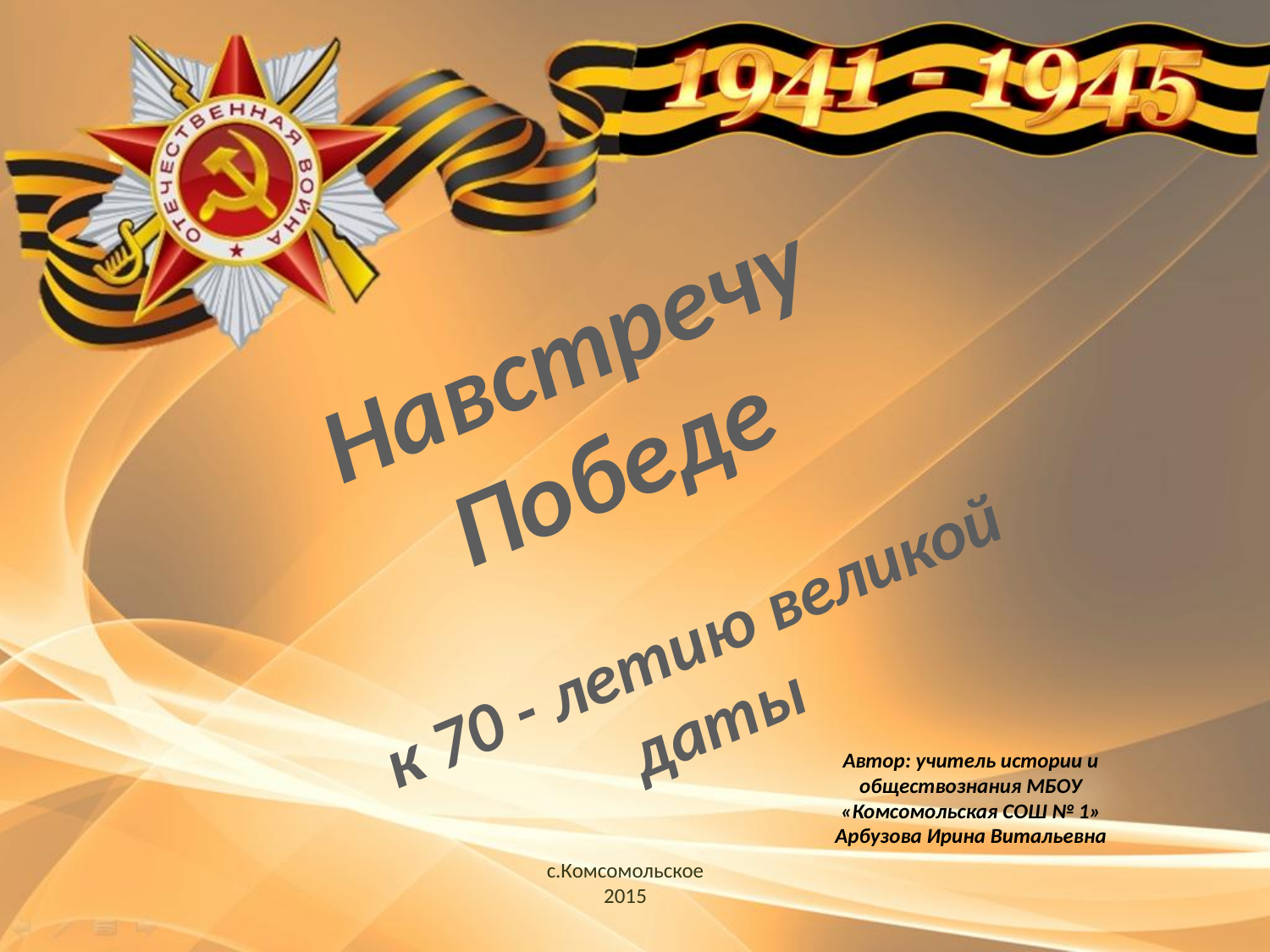

Навстречу Победе

 к 70 - летию великой даты
Автор: учитель истории и обществознания МБОУ «Комсомольская СОШ № 1»
Арбузова Ирина Витальевна
с.Комсомольское
2015